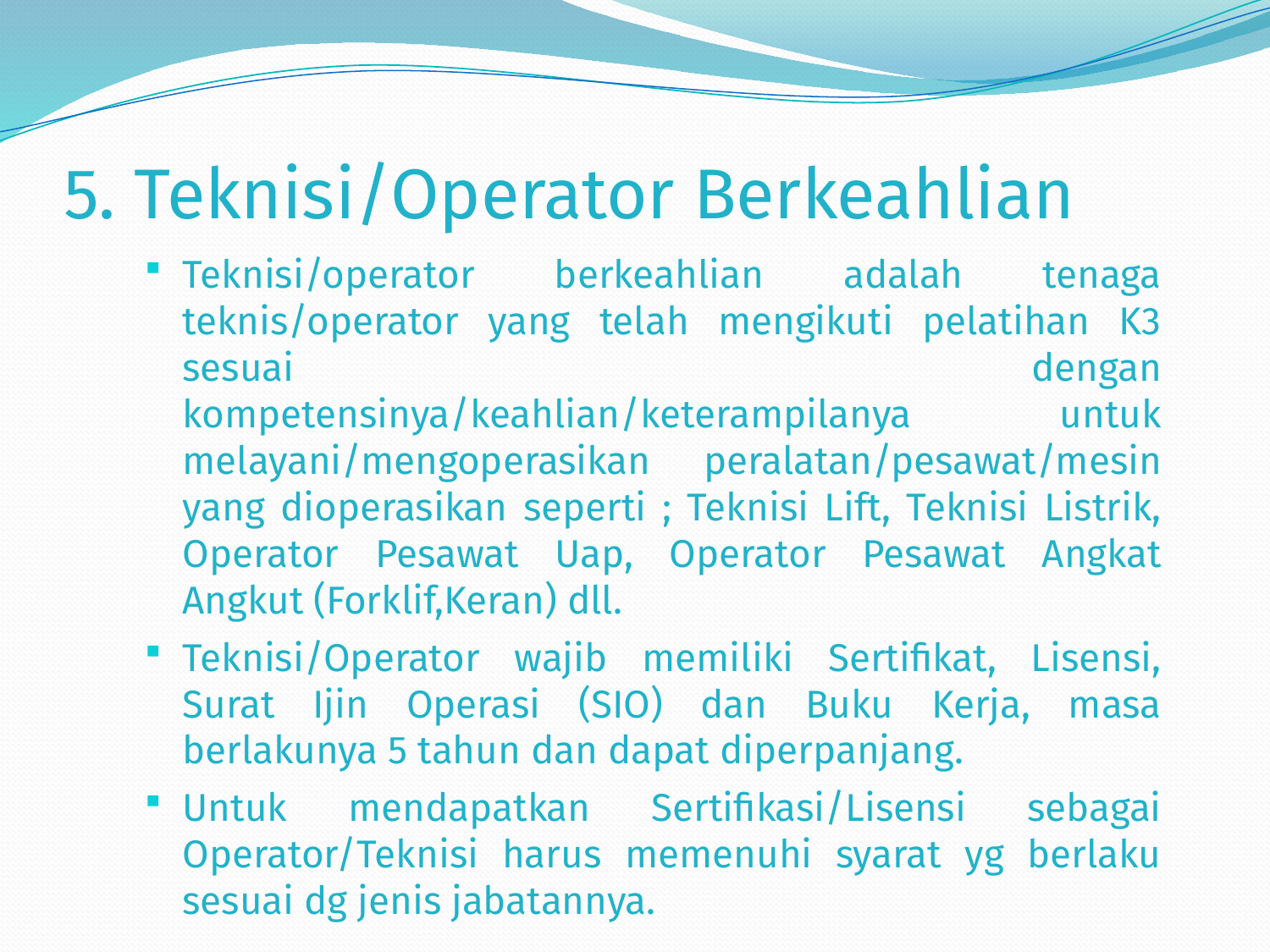

# 5. Teknisi/Operator Berkeahlian
Teknisi/operator berkeahlian adalah tenaga teknis/operator yang telah mengikuti pelatihan K3 sesuai dengan kompetensinya/keahlian/keterampilanya untuk melayani/mengoperasikan peralatan/pesawat/mesin yang dioperasikan seperti ; Teknisi Lift, Teknisi Listrik, Operator Pesawat Uap, Operator Pesawat Angkat Angkut (Forklif,Keran) dll.
Teknisi/Operator wajib memiliki Sertifikat, Lisensi, Surat Ijin Operasi (SIO) dan Buku Kerja, masa berlakunya 5 tahun dan dapat diperpanjang.
Untuk mendapatkan Sertifikasi/Lisensi sebagai Operator/Teknisi harus memenuhi syarat yg berlaku sesuai dg jenis jabatannya.